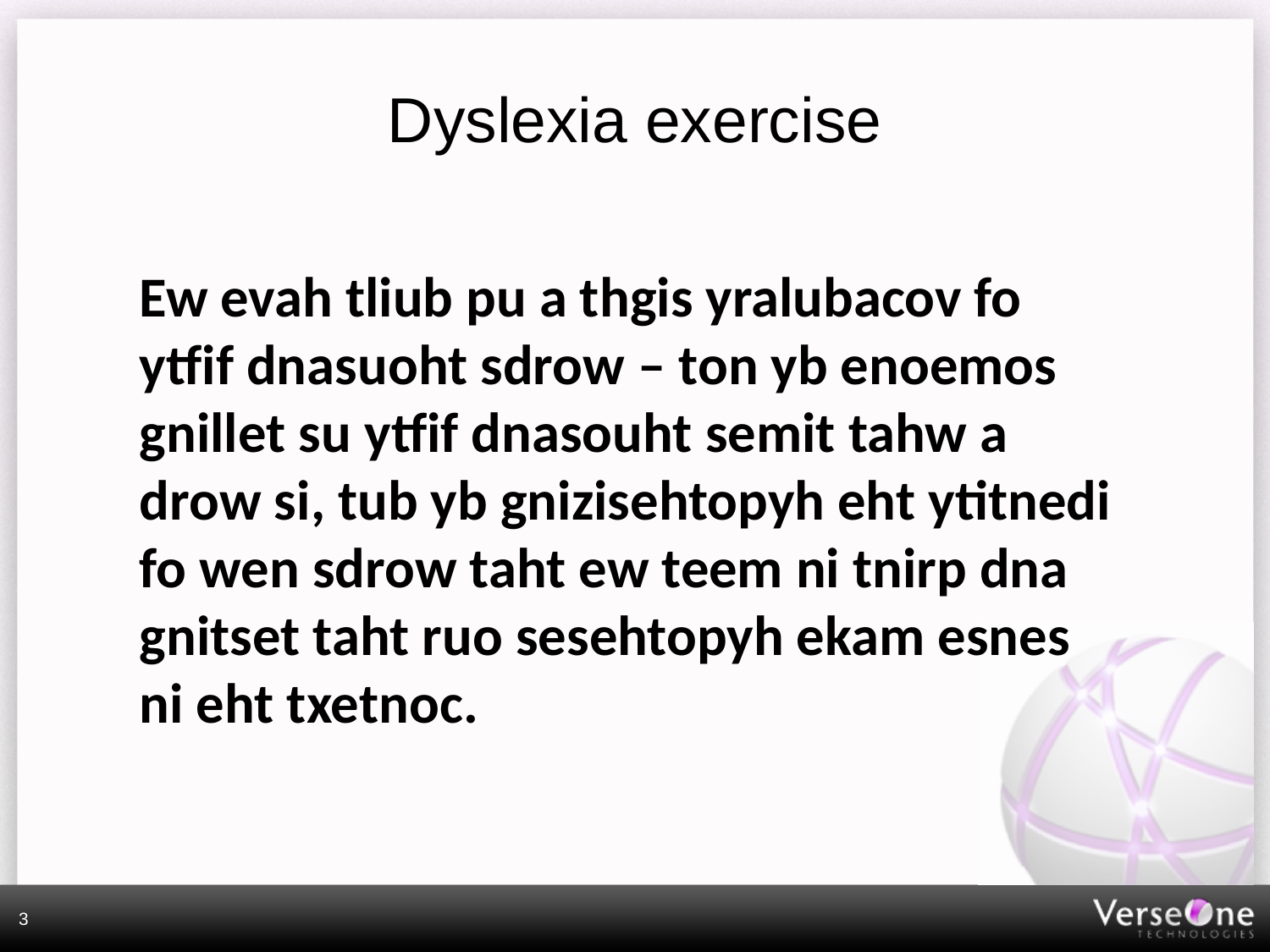

# Dyslexia exercise
Ew evah tliub pu a thgis yralubacov fo ytfif dnasuoht sdrow – ton yb enoemos gnillet su ytfif dnasouht semit tahw a drow si, tub yb gnizisehtopyh eht ytitnedi fo wen sdrow taht ew teem ni tnirp dna gnitset taht ruo sesehtopyh ekam esnes ni eht txetnoc.

3